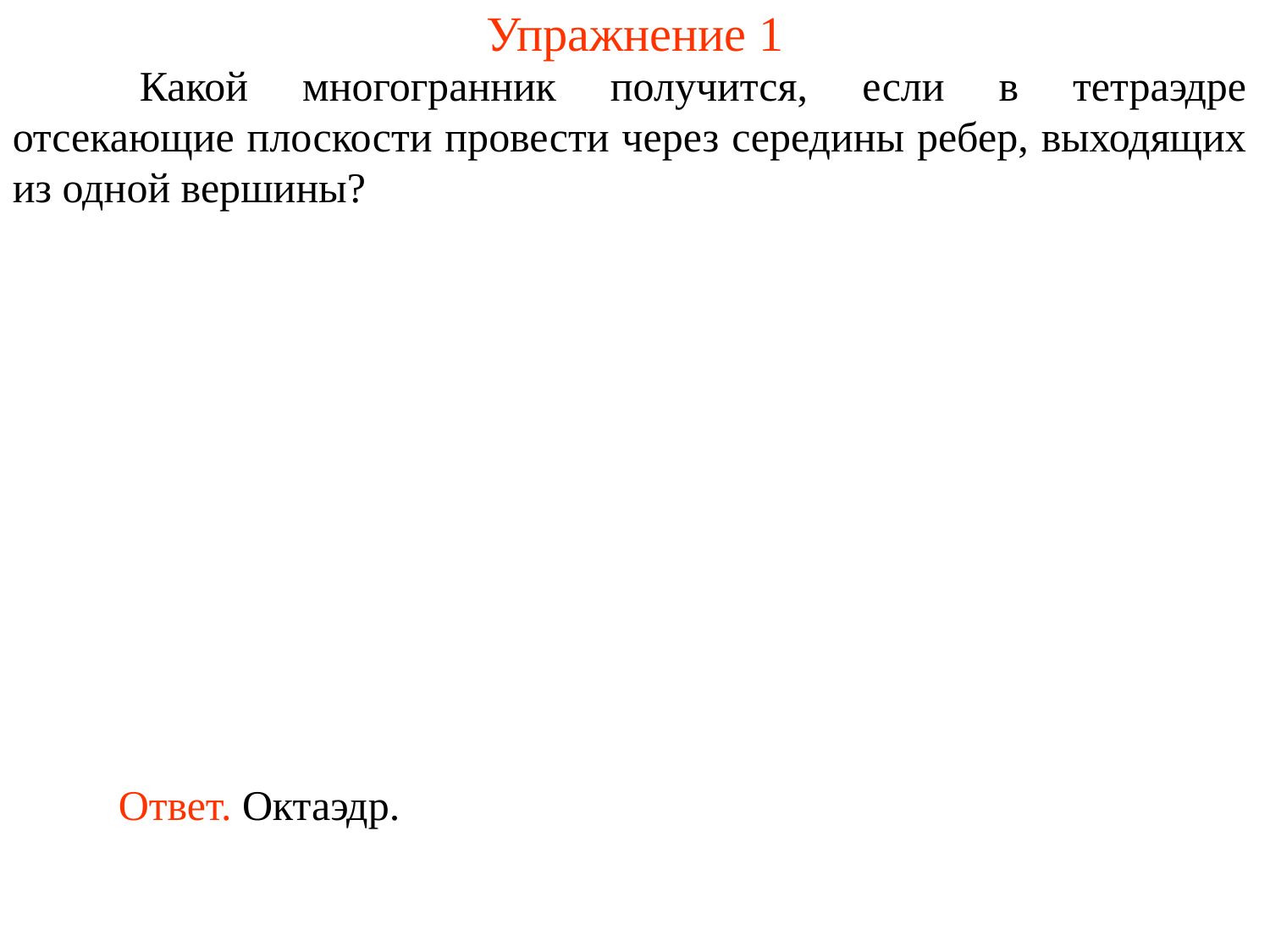

# Упражнение 1
	Какой многогранник получится, если в тетраэдре отсекающие плоскости провести через середины ребер, выходящих из одной вершины?
Ответ. Октаэдр.